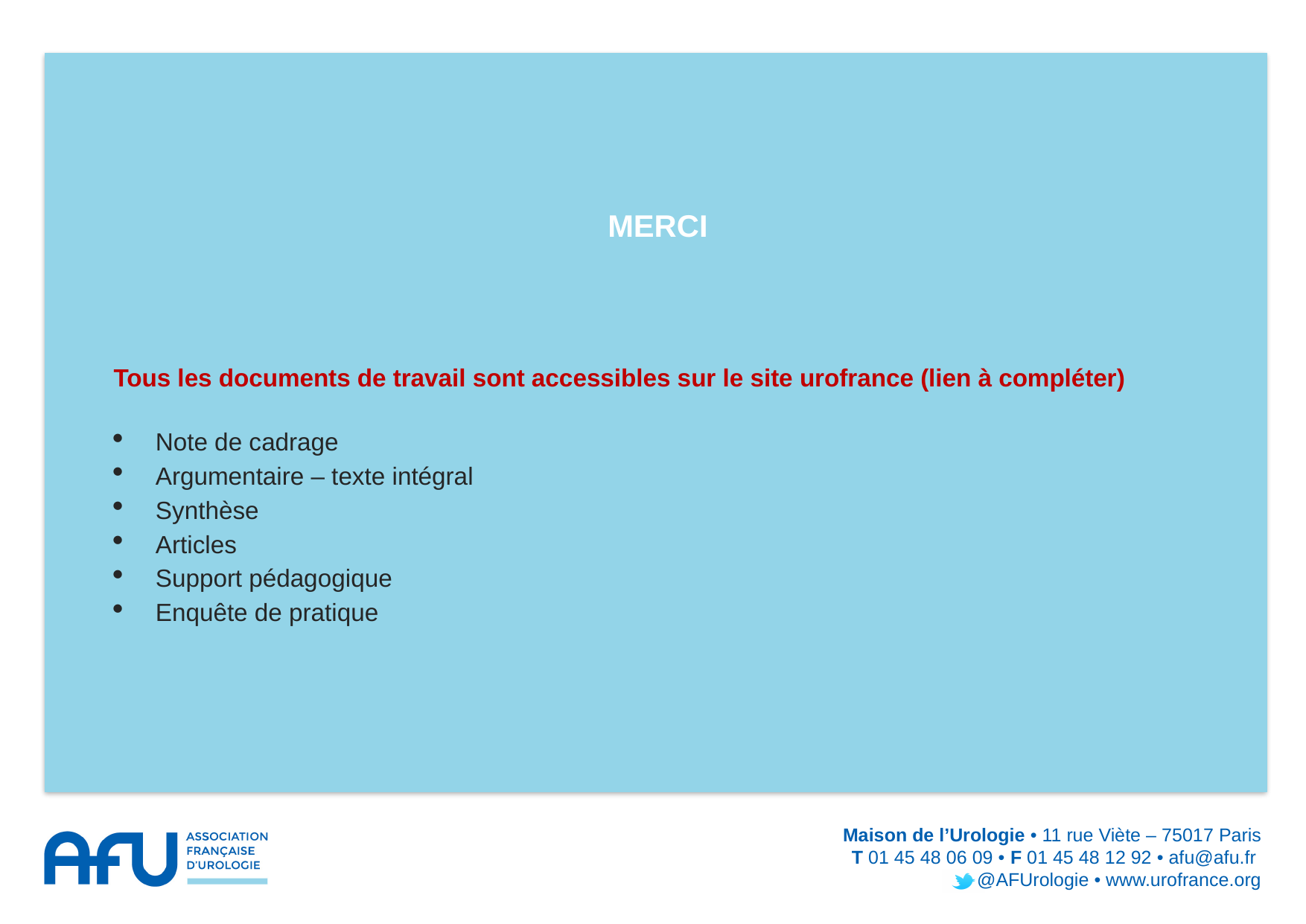

MERCI

Tous les documents de travail sont accessibles sur le site urofrance (lien à compléter)

Note de cadrage
Argumentaire – texte intégral
Synthèse
Articles
Support pédagogique
Enquête de pratique